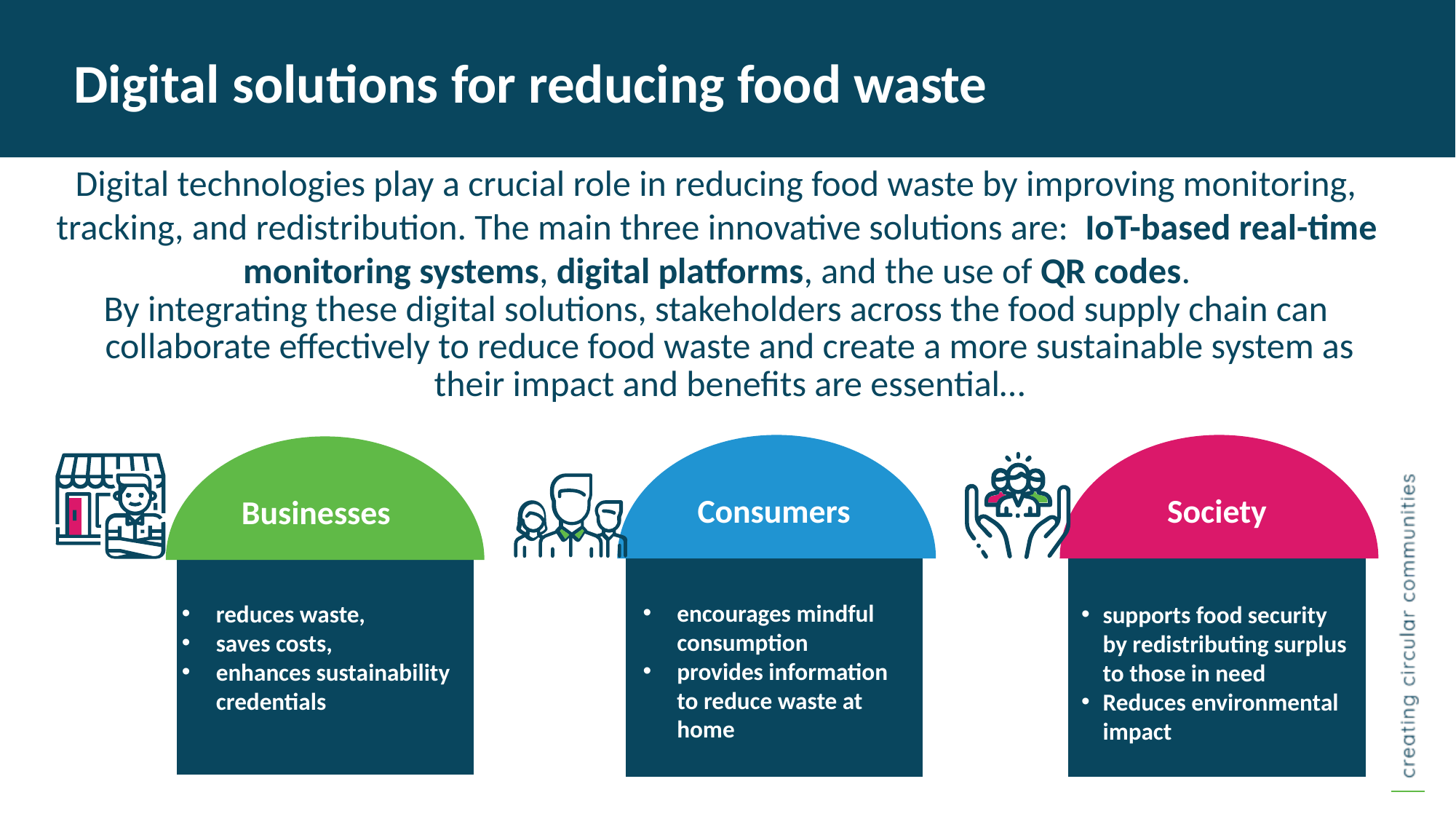

Digital solutions for reducing food waste

Digital technologies play a crucial role in reducing food waste by improving monitoring, tracking, and redistribution. The main three innovative solutions are:  IoT-based real-time monitoring systems, digital platforms, and the use of QR codes.
By integrating these digital solutions, stakeholders across the food supply chain can collaborate effectively to reduce food waste and create a more sustainable system as their impact and benefits are essential…

Consumers
Society
Businesses

encourages mindful consumption
provides information to reduce waste at home
reduces waste,
saves costs,
enhances sustainability credentials
supports food security by redistributing surplus to those in need
Reduces environmental impact